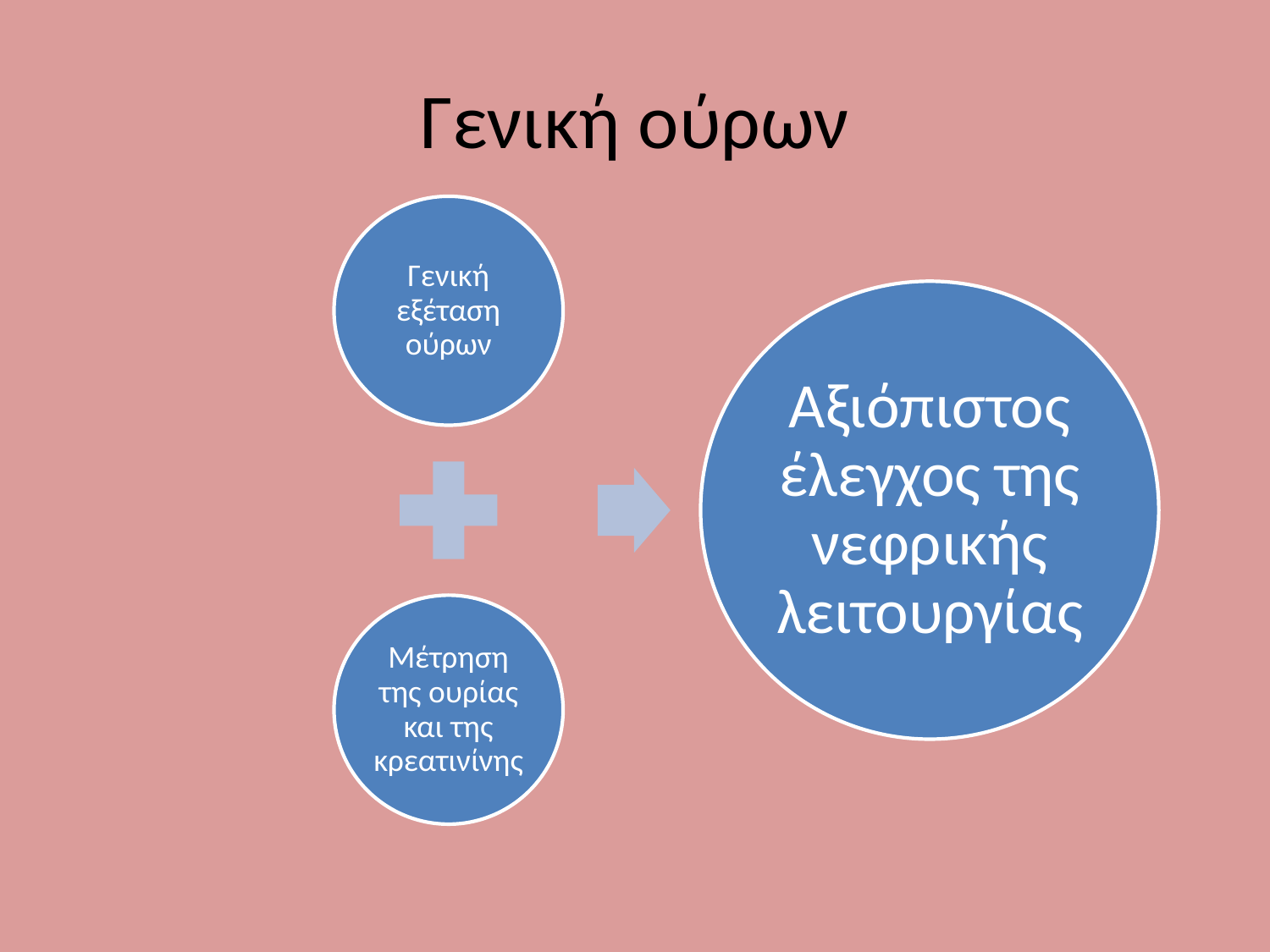

# Γενική ούρων
Γενική εξέταση ούρων

Μέτρηση της ουρίας και της κρεατινίνης

Αξιόπιστος έλεγχος της νεφρικής λειτουργίας